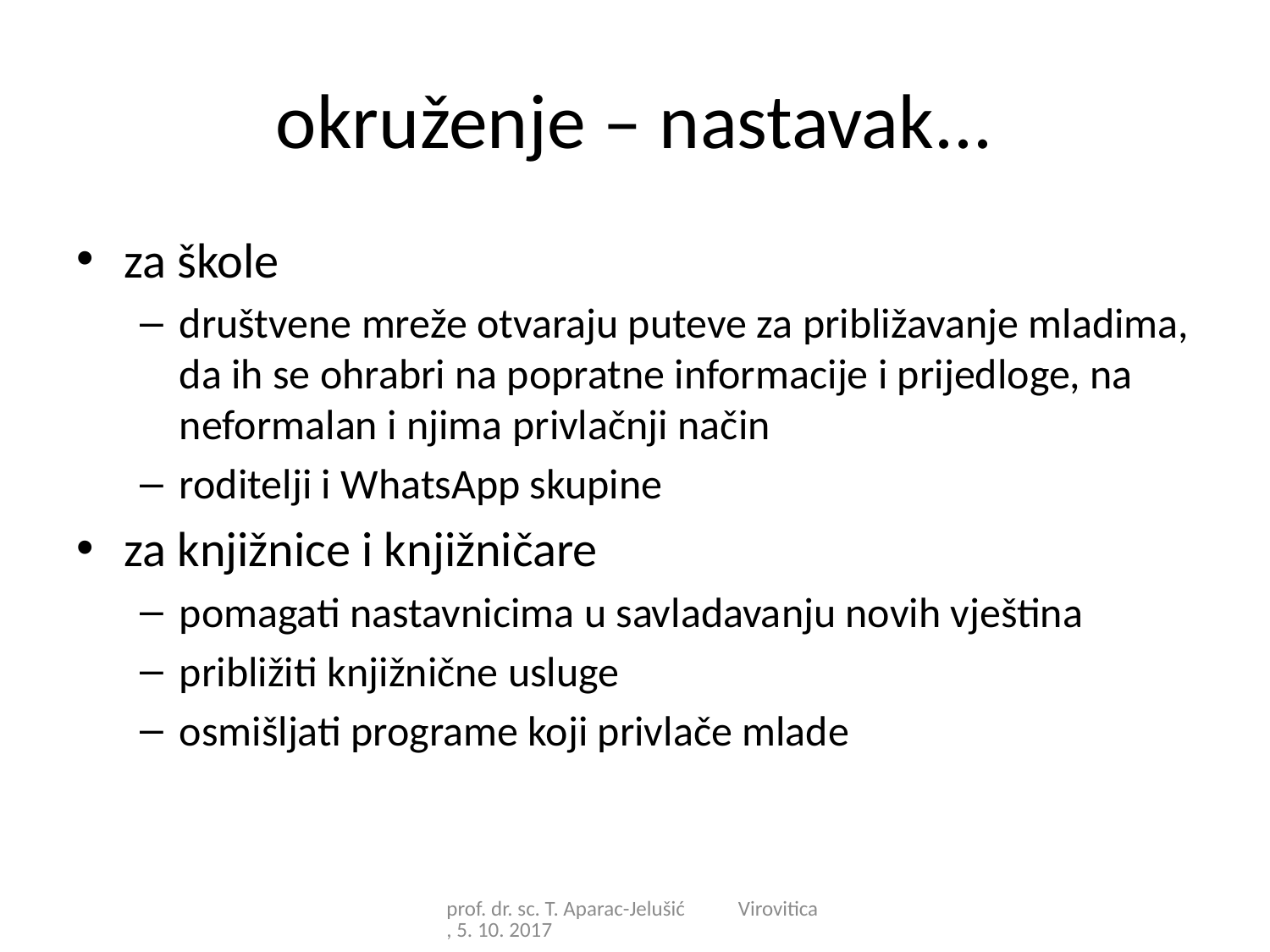

# okruženje – nastavak...
za škole
društvene mreže otvaraju puteve za približavanje mladima, da ih se ohrabri na popratne informacije i prijedloge, na neformalan i njima privlačnji način
roditelji i WhatsApp skupine
za knjižnice i knjižničare
pomagati nastavnicima u savladavanju novih vještina
približiti knjižnične usluge
osmišljati programe koji privlače mlade
prof. dr. sc. T. Aparac-Jelušić           Virovitica, 5. 10. 2017